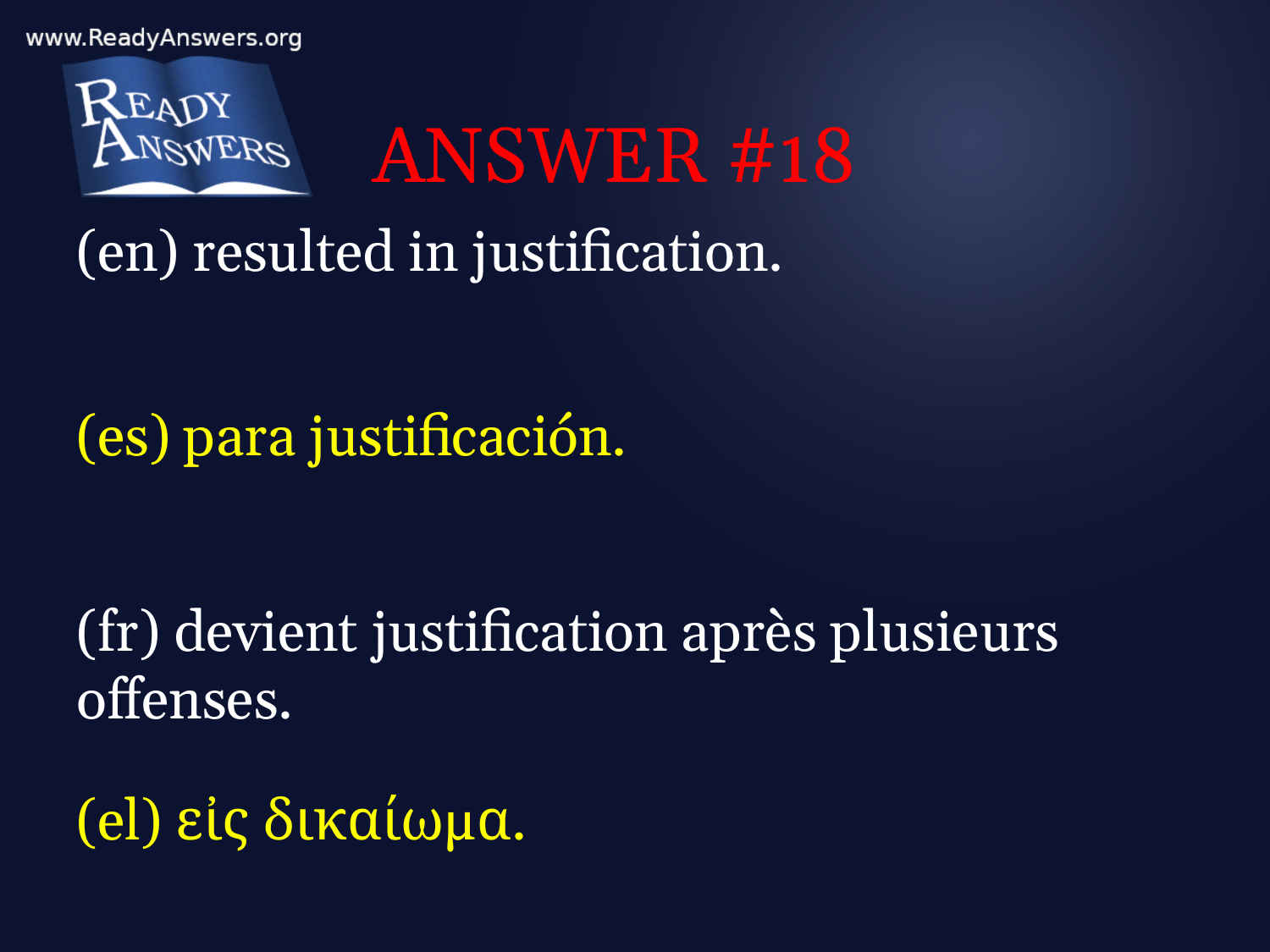

# ANSWER #18
(en) resulted in justification.
(es) para justificación.
(fr) devient justification après plusieurs offenses.
(el) εἰς δικαίωμα.